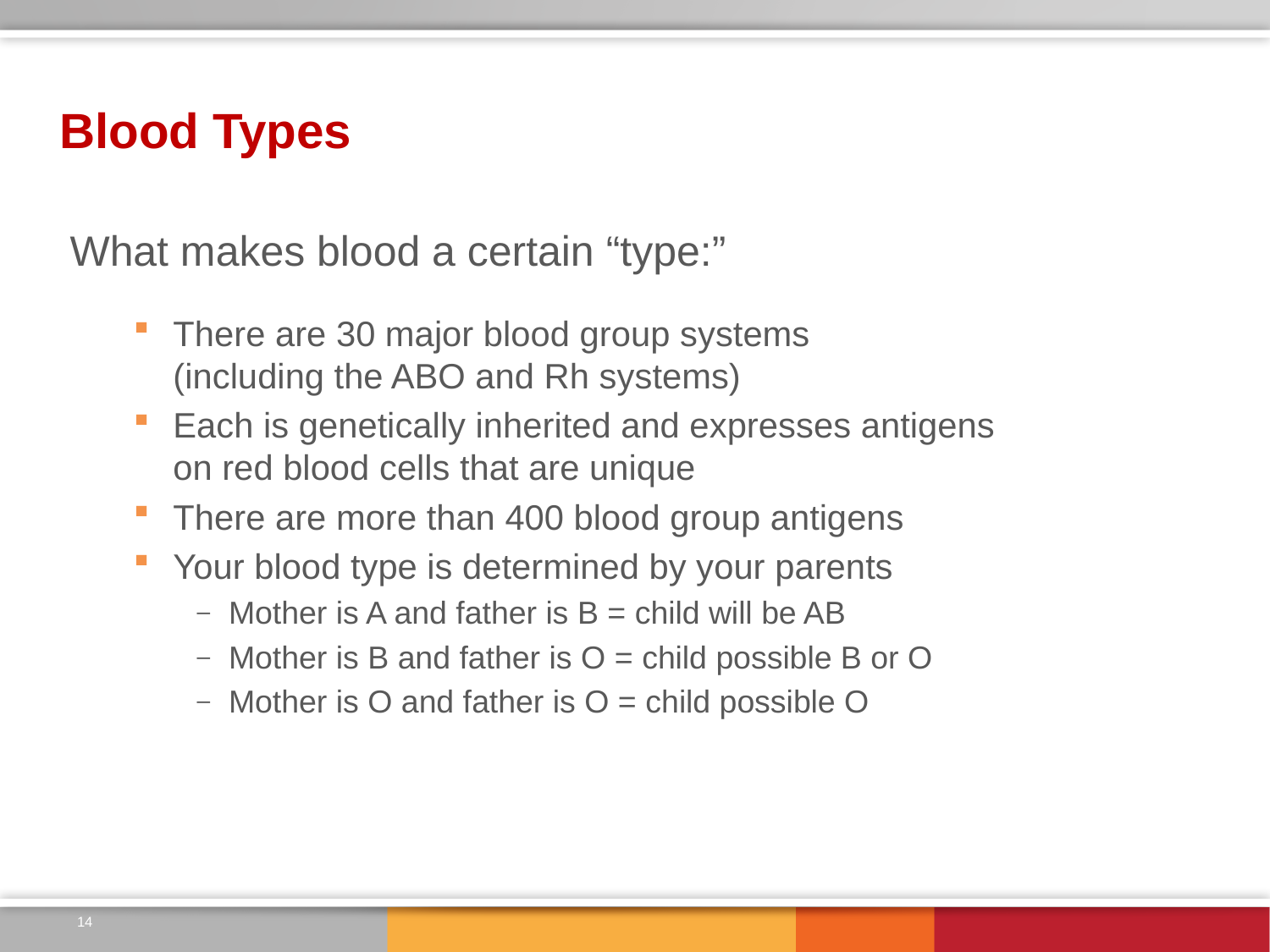

Blood Types
What makes blood a certain “type:”

There are 30 major blood group systems
(including the ABO and Rh systems)
Each is genetically inherited and expresses antigens on red blood cells that are unique
There are more than 400 blood group antigens
Your blood type is determined by your parents
Mother is A and father is B = child will be AB
Mother is B and father is O = child possible B or O
Mother is O and father is O = child possible O
14